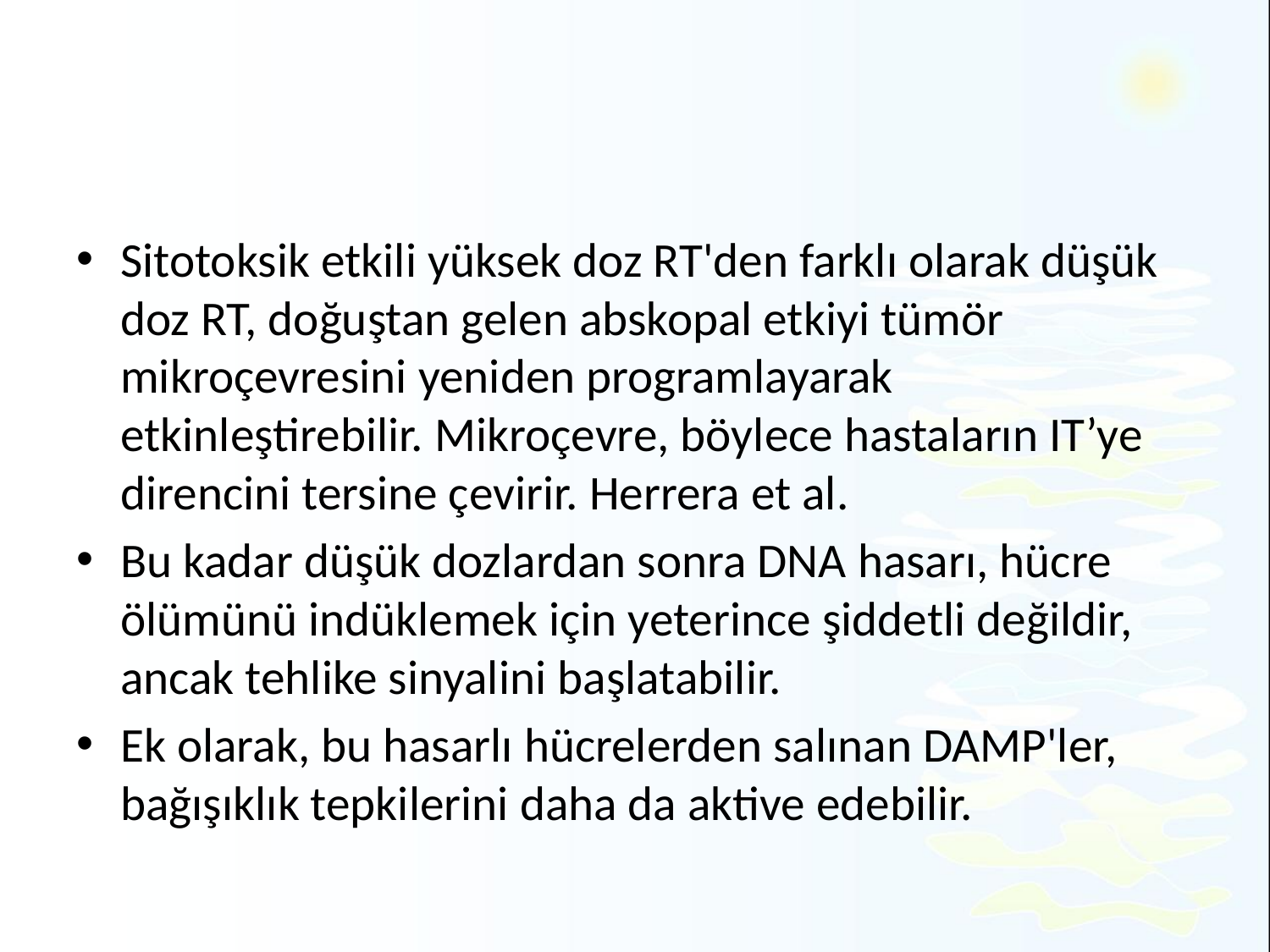

#
Sitotoksik etkili yüksek doz RT'den farklı olarak düşük doz RT, doğuştan gelen abskopal etkiyi tümör mikroçevresini yeniden programlayarak etkinleştirebilir. Mikroçevre, böylece hastaların IT’ye direncini tersine çevirir. Herrera et al.
Bu kadar düşük dozlardan sonra DNA hasarı, hücre ölümünü indüklemek için yeterince şiddetli değildir, ancak tehlike sinyalini başlatabilir.
Ek olarak, bu hasarlı hücrelerden salınan DAMP'ler, bağışıklık tepkilerini daha da aktive edebilir.